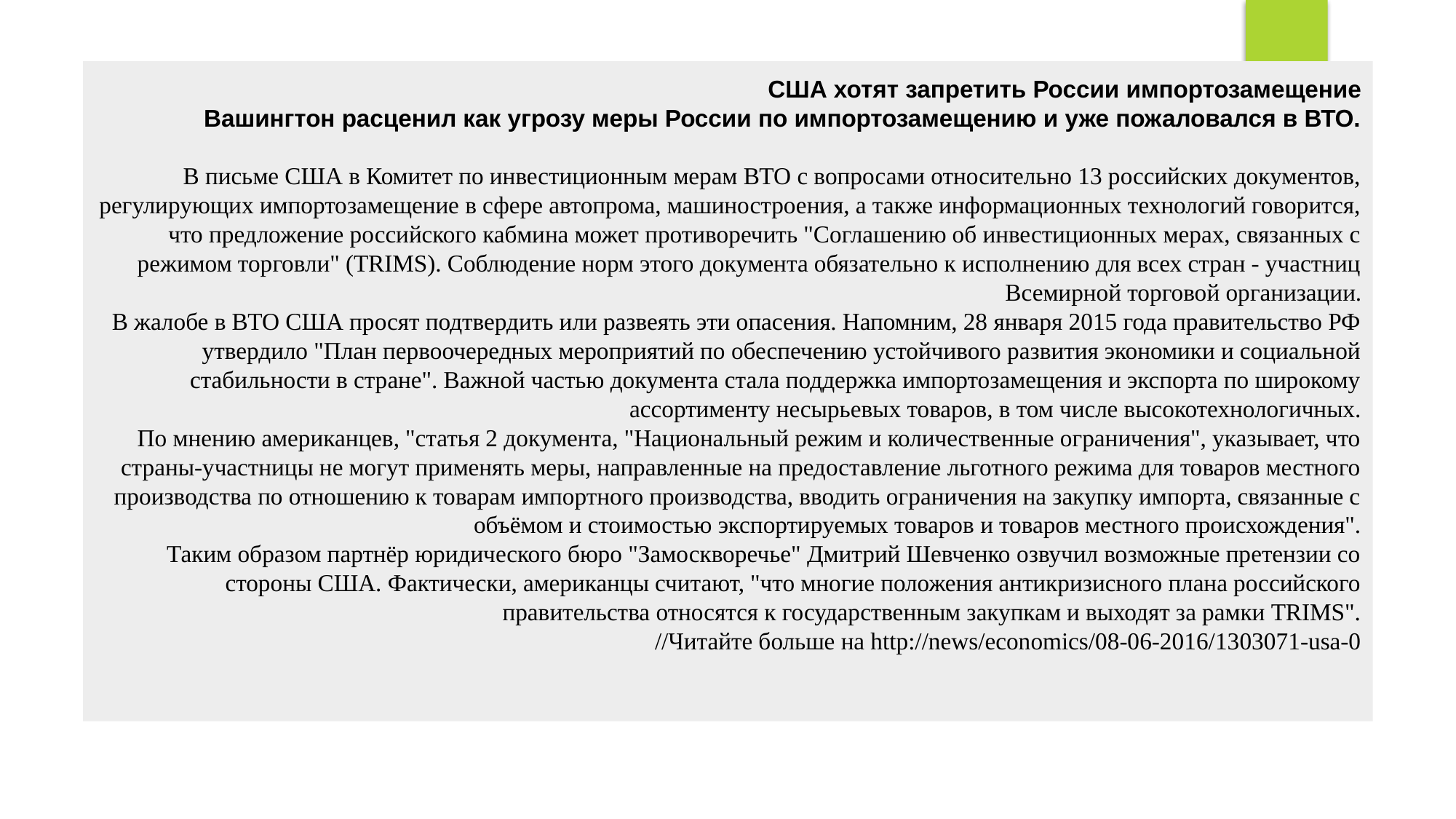

США хотят запретить России импортозамещение
Вашингтон расценил как угрозу меры России по импортозамещению и уже пожаловался в ВТО.

В письме США в Комитет по инвестиционным мерам ВТО с вопросами относительно 13 российских документов, регулирующих импортозамещение в сфере автопрома, машиностроения, а также информационных технологий говорится, что предложение российского кабмина может противоречить "Соглашению об инвестиционных мерах, связанных с режимом торговли" (TRIMS). Соблюдение норм этого документа обязательно к исполнению для всех стран - участниц Всемирной торговой организации.
В жалобе в ВТО США просят подтвердить или развеять эти опасения. Напомним, 28 января 2015 года правительство РФ утвердило "План первоочередных мероприятий по обеспечению устойчивого развития экономики и социальной стабильности в стране". Важной частью документа стала поддержка импортозамещения и экспорта по широкому ассортименту несырьевых товаров, в том числе высокотехнологичных.
По мнению американцев, "статья 2 документа, "Национальный режим и количественные ограничения", указывает, что страны-участницы не могут применять меры, направленные на предоставление льготного режима для товаров местного производства по отношению к товарам импортного производства, вводить ограничения на закупку импорта, связанные с объёмом и стоимостью экспортируемых товаров и товаров местного происхождения".
Таким образом партнёр юридического бюро "Замоскворечье" Дмитрий Шевченко озвучил возможные претензии со стороны США. Фактически, американцы считают, "что многие положения антикризисного плана российского правительства относятся к государственным закупкам и выходят за рамки TRIMS".
//Читайте больше на http://news/economics/08-06-2016/1303071-usa-0